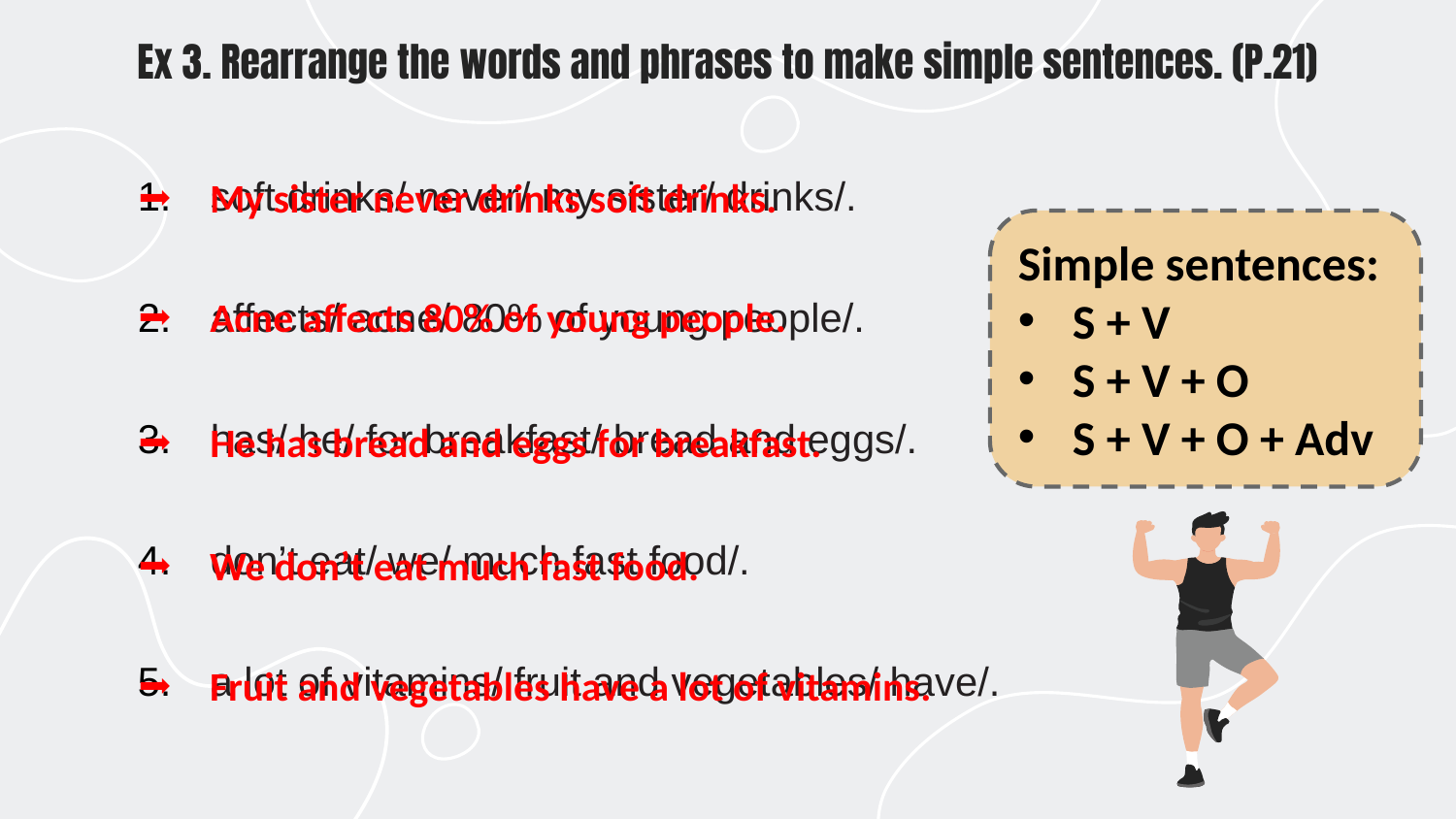

# Ex 3. Rearrange the words and phrases to make simple sentences. (P.21)
soft drinks/ never/ my sister/ drinks/.
affects/ acne/ 80% of young people/.
has/ he/ for breakfast/ bread and eggs/.
don’t eat/ we/ much fast food/.
a lot of vitamins/ fruit and vegetables/ have/.
🠮    My sister never drinks soft drinks.
Simple sentences:
S + V
S + V + O
S + V + O + Adv
🠮    Acne affects 80% of young people.
🠮    He has bread and eggs for breakfast.

🠮    We don’t eat much fast food.
🠮    Fruit and vegetables have a lot of vitamins.